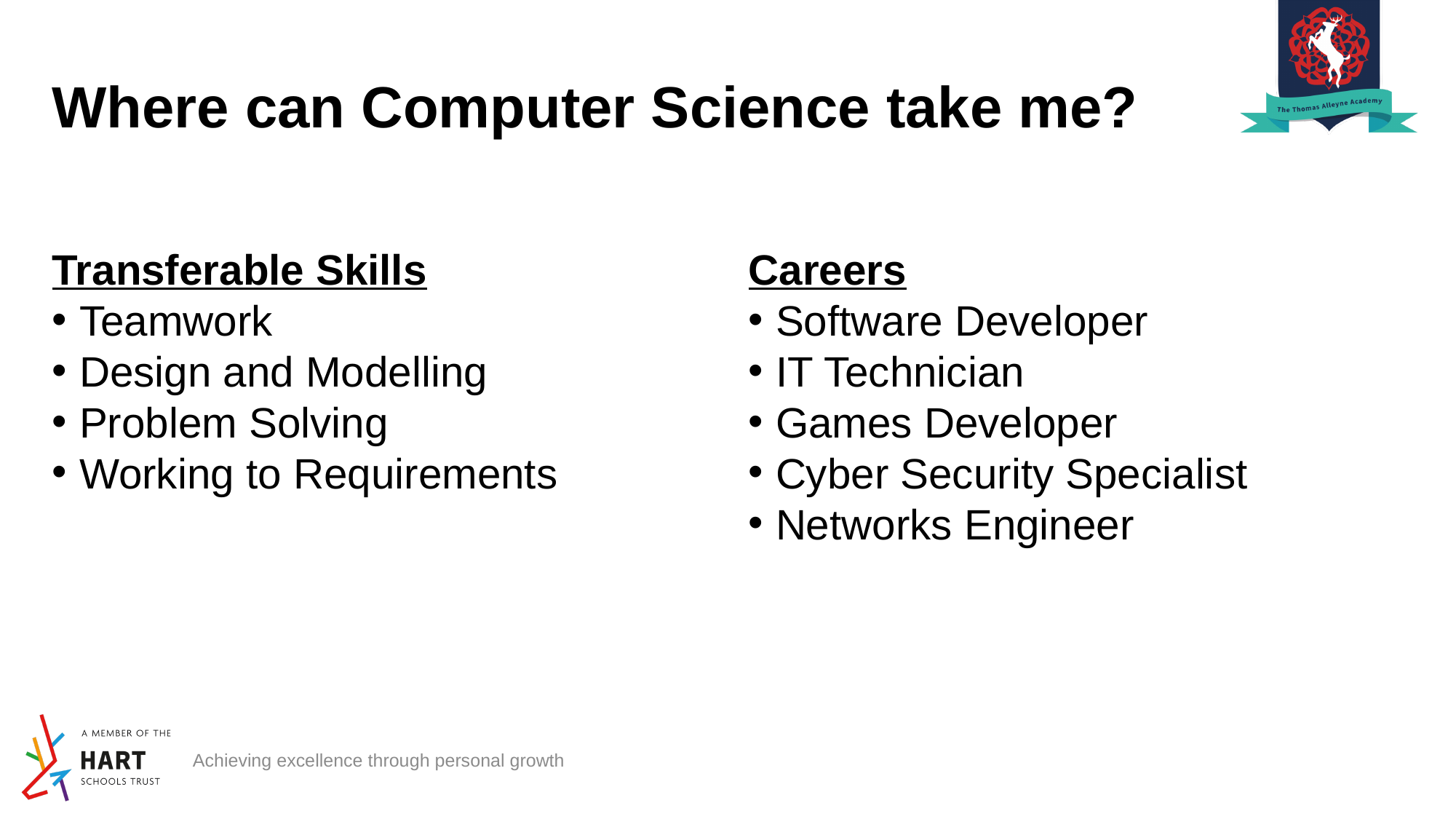

# Where can Computer Science take me?
Transferable Skills
Teamwork
Design and Modelling
Problem Solving
Working to Requirements

Careers
Software Developer
IT Technician
Games Developer
Cyber Security Specialist
Networks Engineer
Achieving excellence through personal growth